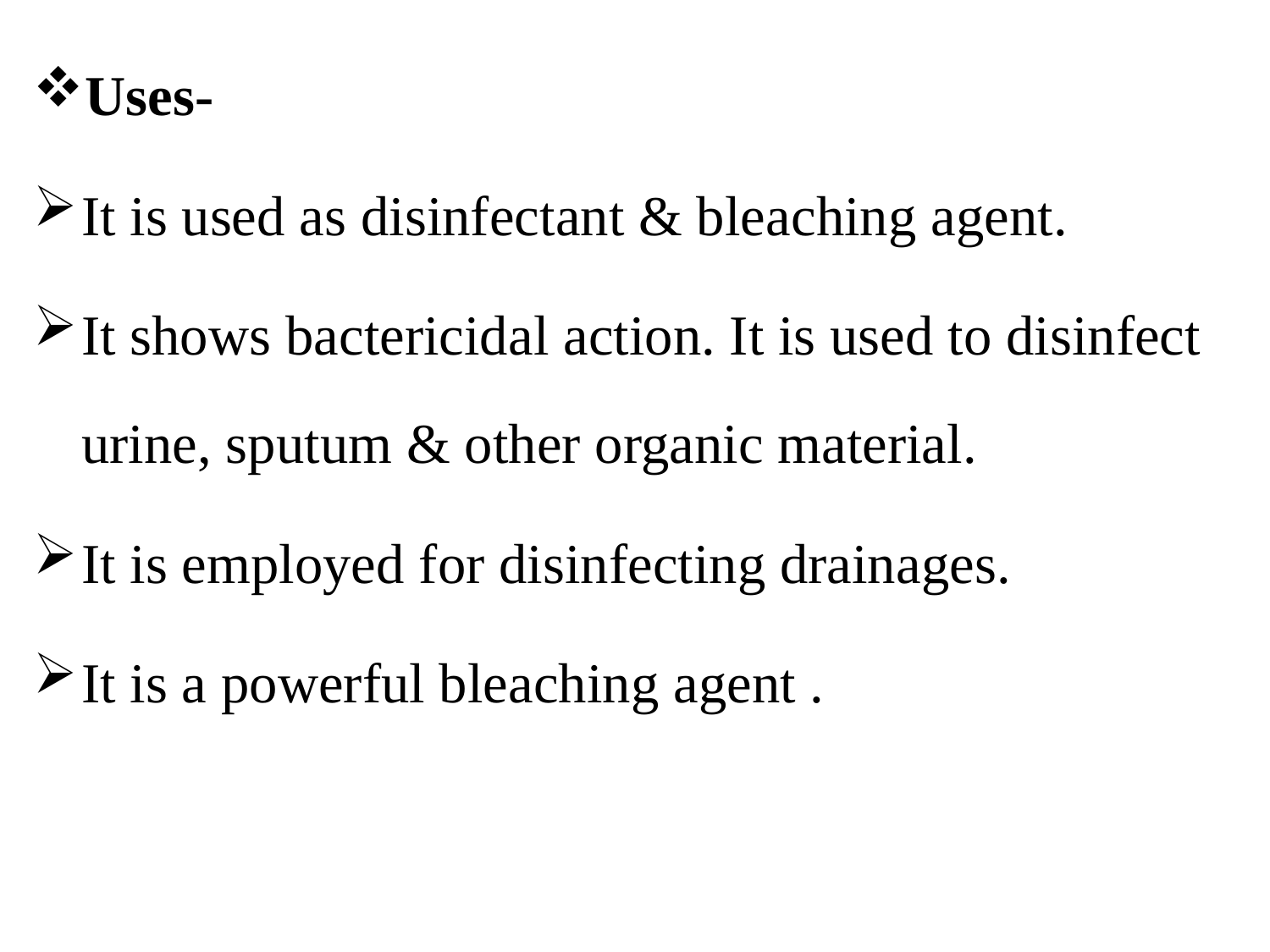

Uses-
It is used as disinfectant & bleaching agent.
It shows bactericidal action. It is used to disinfect  urine, sputum & other organic material.
It is employed for disinfecting drainages.
It is a powerful bleaching agent .